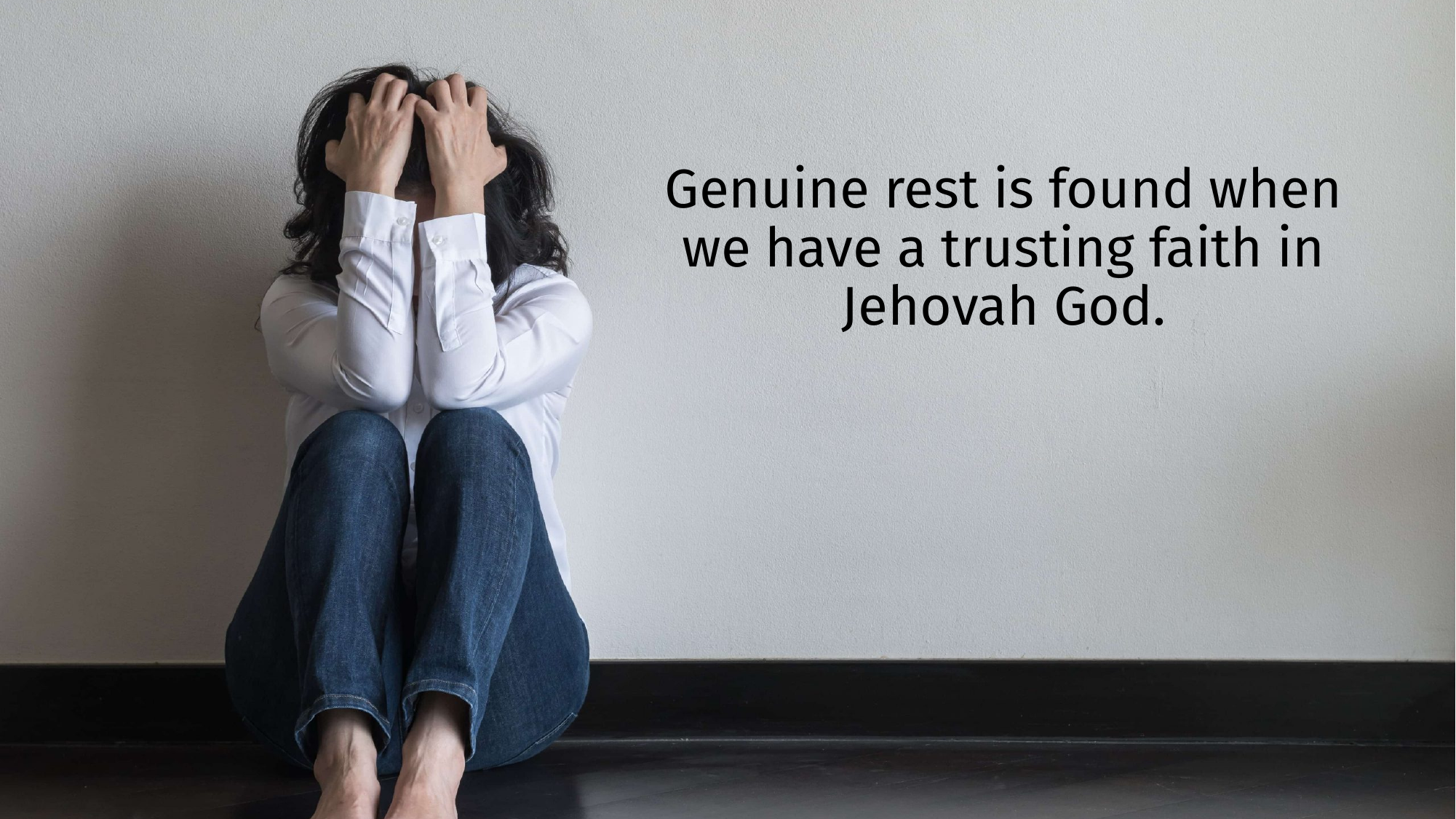

Genuine rest is found when we have a trusting faith in Jehovah God.